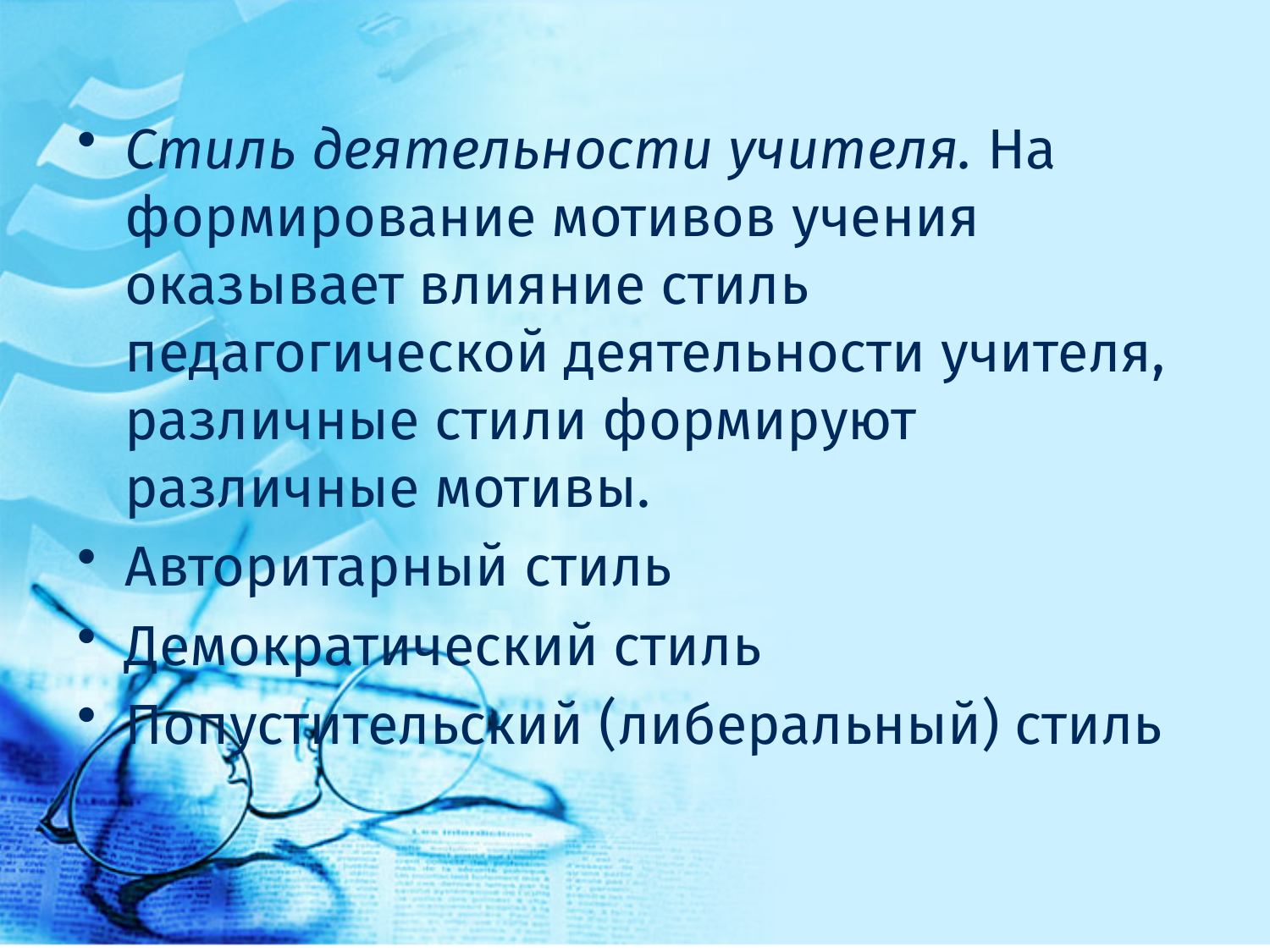

Стиль деятельности учителя. На формирование мотивов учения оказывает влияние стиль педагогической деятельности учителя, различные стили формируют различные мотивы.
Авторитарный стиль
Демократический стиль
Попустительский (либеральный) стиль